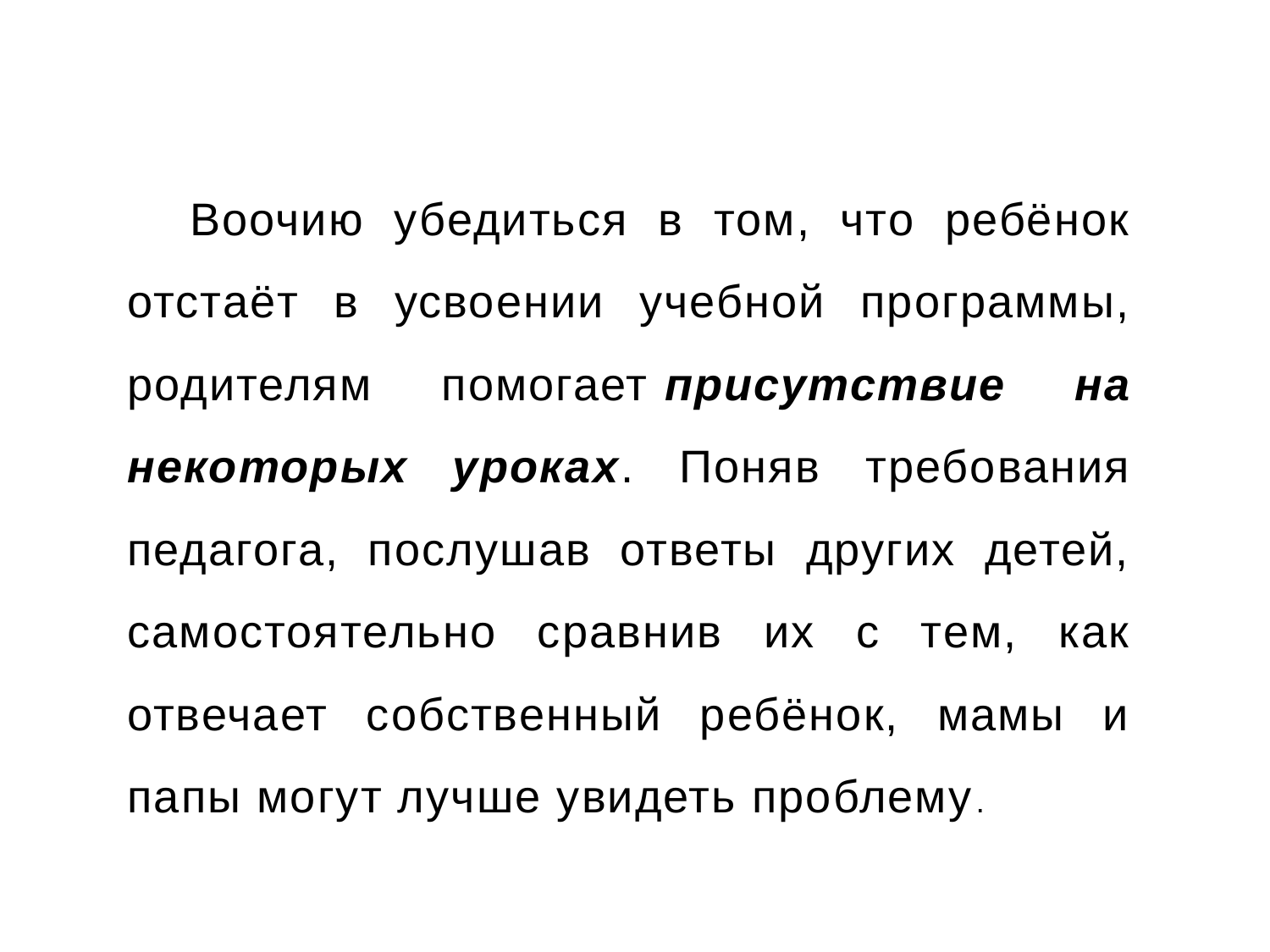

Воочию убедиться в том, что ребёнок отстаёт в усвоении учебной программы, родителям помогает присутствие на некоторых уроках. Поняв требования педагога, послушав ответы других детей, самостоятельно сравнив их с тем, как отвечает собственный ребёнок, мамы и папы могут лучше увидеть проблему.